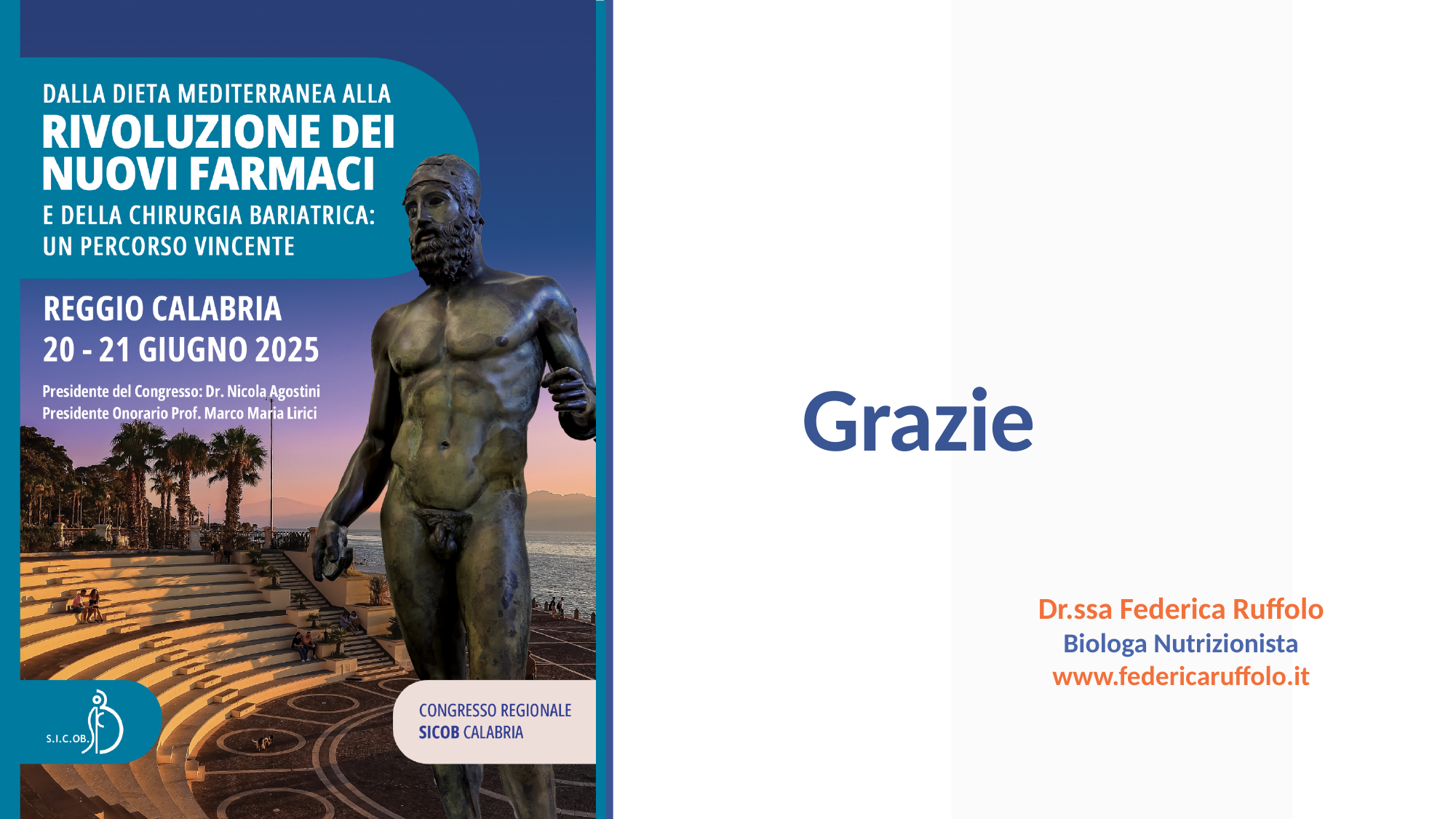

# Grazie
Dr.ssa Federica Ruffolo
Biologa Nutrizionista
www.federicaruffolo.it